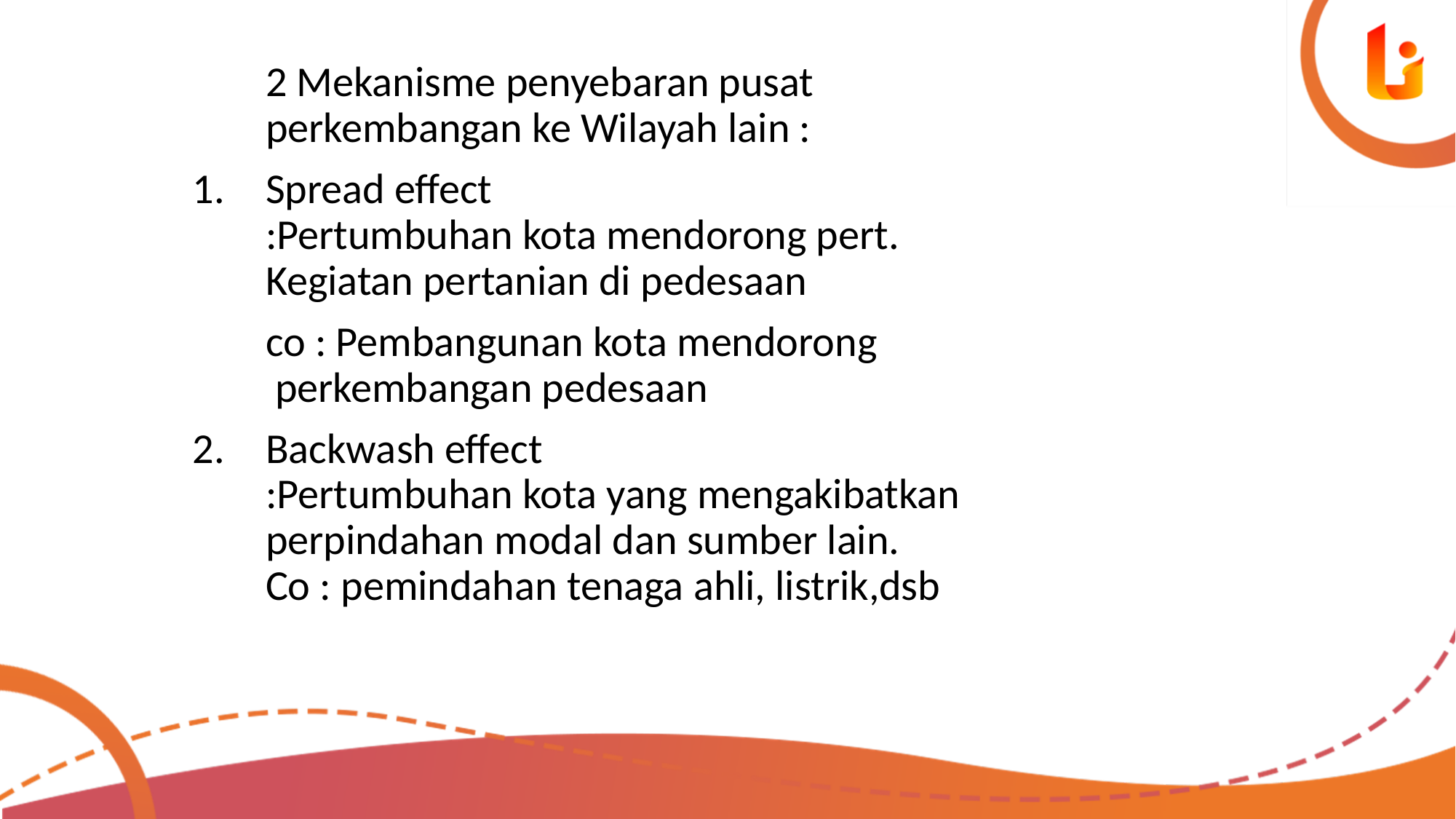

2 Mekanisme penyebaran pusat perkembangan ke Wilayah lain :
Spread effect
:Pertumbuhan kota mendorong pert. Kegiatan pertanian di pedesaan
	co : Pembangunan kota mendorong   		    perkembangan pedesaan
Backwash effect
:Pertumbuhan kota yang mengakibatkan perpindahan modal dan sumber lain.
Co : pemindahan tenaga ahli, listrik,dsb